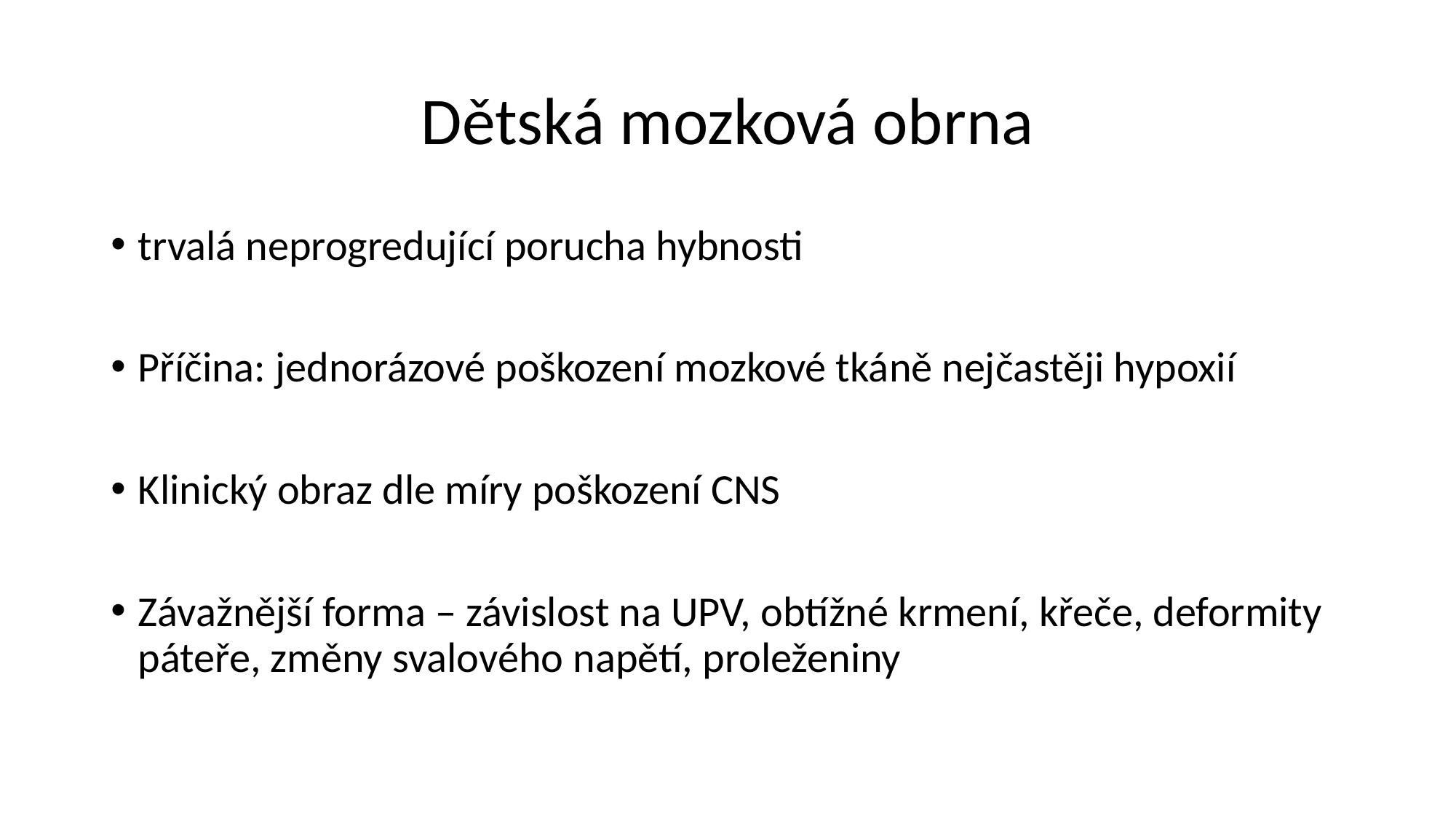

# Dětská mozková obrna
trvalá neprogredující porucha hybnosti

Příčina: jednorázové poškození mozkové tkáně nejčastěji hypoxií

Klinický obraz dle míry poškození CNS

Závažnější forma – závislost na UPV, obtížné krmení, křeče, deformity páteře, změny svalového napětí, proleženiny